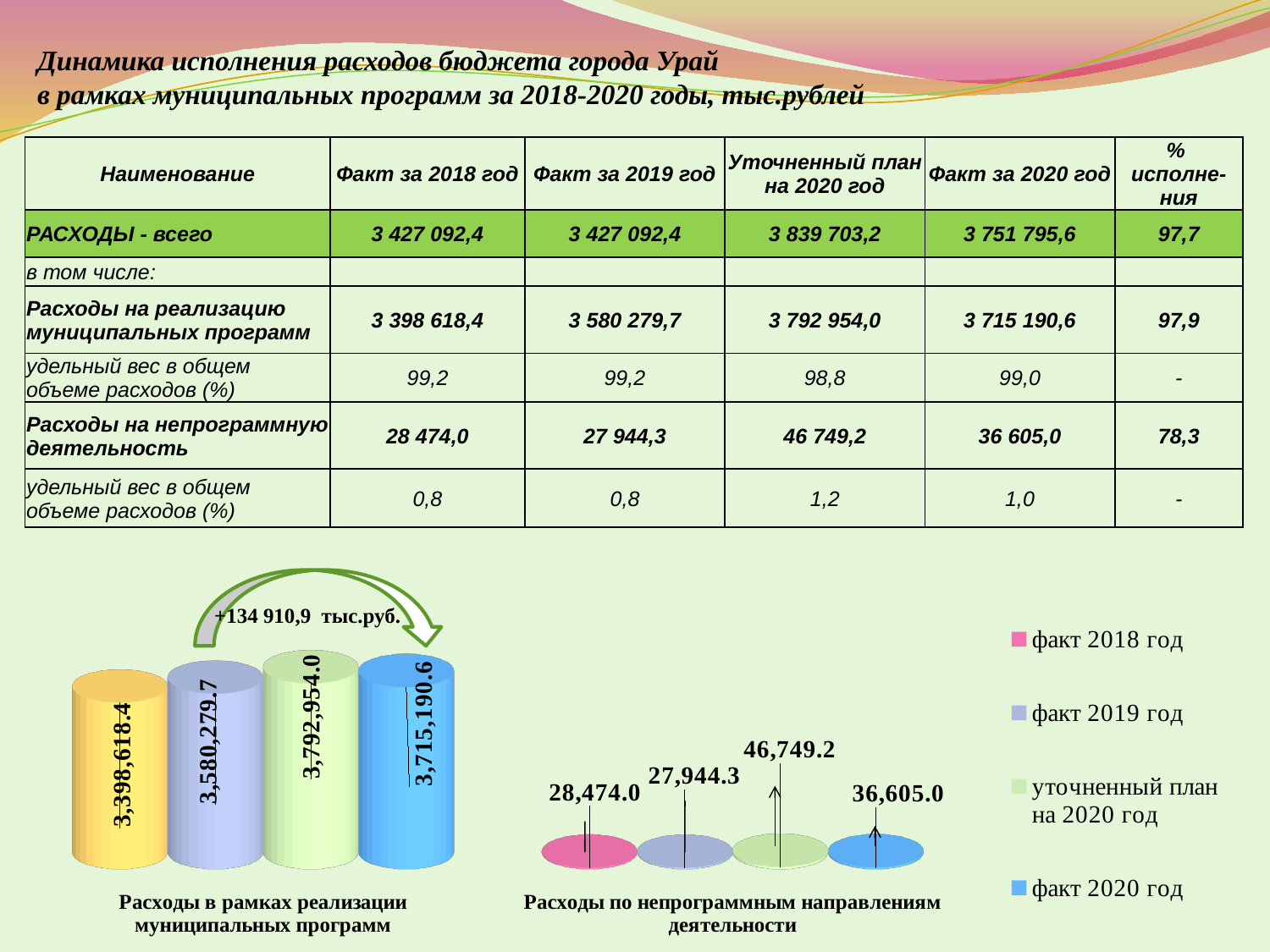

Динамика исполнения расходов бюджета города Урай
в рамках муниципальных программ за 2018-2020 годы, тыс.рублей
| Наименование | Факт за 2018 год | Факт за 2019 год | Уточненный план на 2020 год | Факт за 2020 год | % исполне-ния |
| --- | --- | --- | --- | --- | --- |
| РАСХОДЫ - всего | 3 427 092,4 | 3 427 092,4 | 3 839 703,2 | 3 751 795,6 | 97,7 |
| в том числе: |  |  |  |  |  |
| Расходы на реализацию муниципальных программ | 3 398 618,4 | 3 580 279,7 | 3 792 954,0 | 3 715 190,6 | 97,9 |
| удельный вес в общем объеме расходов (%) | 99,2 | 99,2 | 98,8 | 99,0 | - |
| Расходы на непрограммную деятельность | 28 474,0 | 27 944,3 | 46 749,2 | 36 605,0 | 78,3 |
| удельный вес в общем объеме расходов (%) | 0,8 | 0,8 | 1,2 | 1,0 | - |

[unsupported chart]

+134 910,9  тыс.руб.